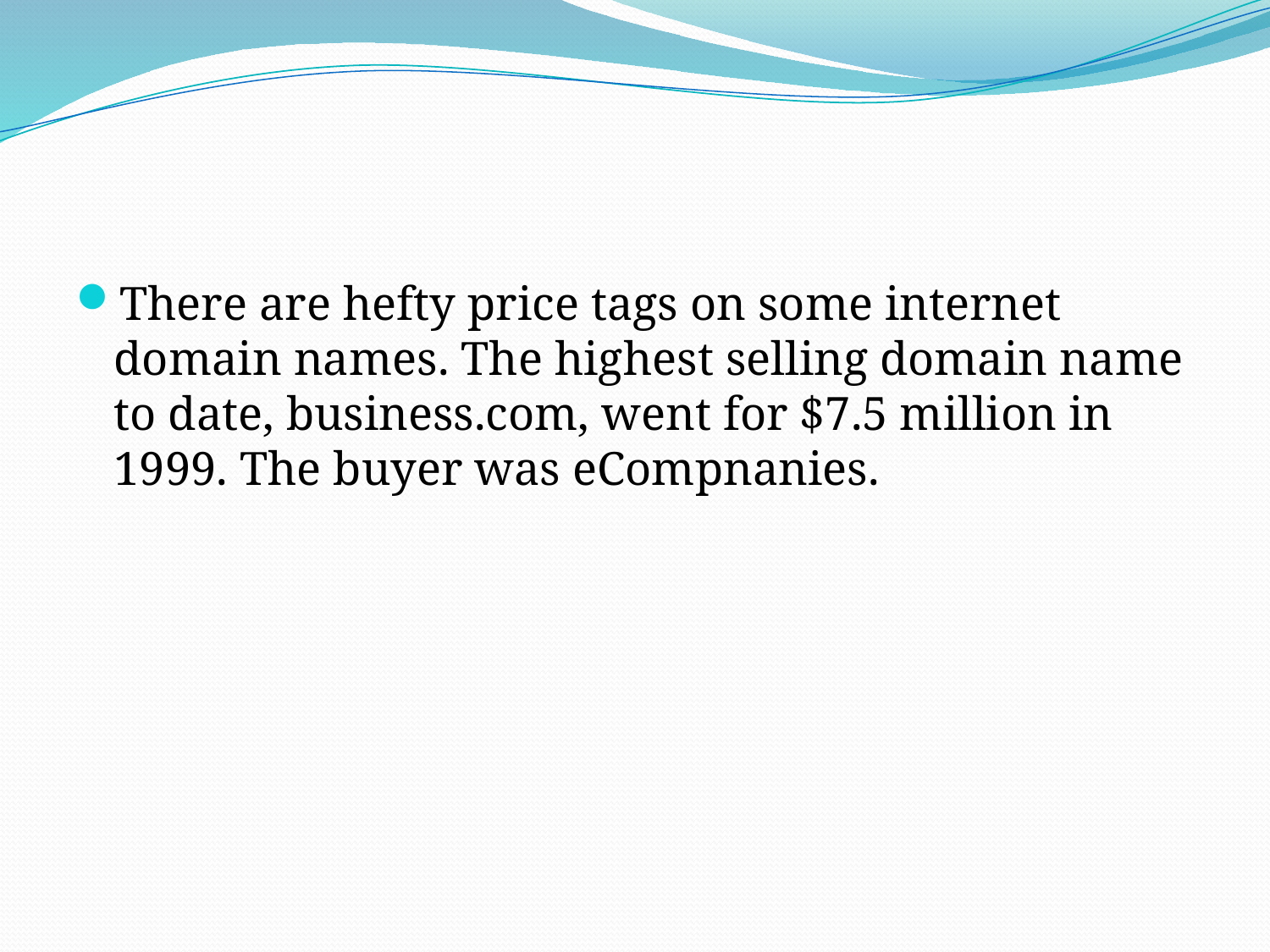

#
There are hefty price tags on some internet domain names. The highest selling domain name to date, business.com, went for $7.5 million in 1999. The buyer was eCompnanies.